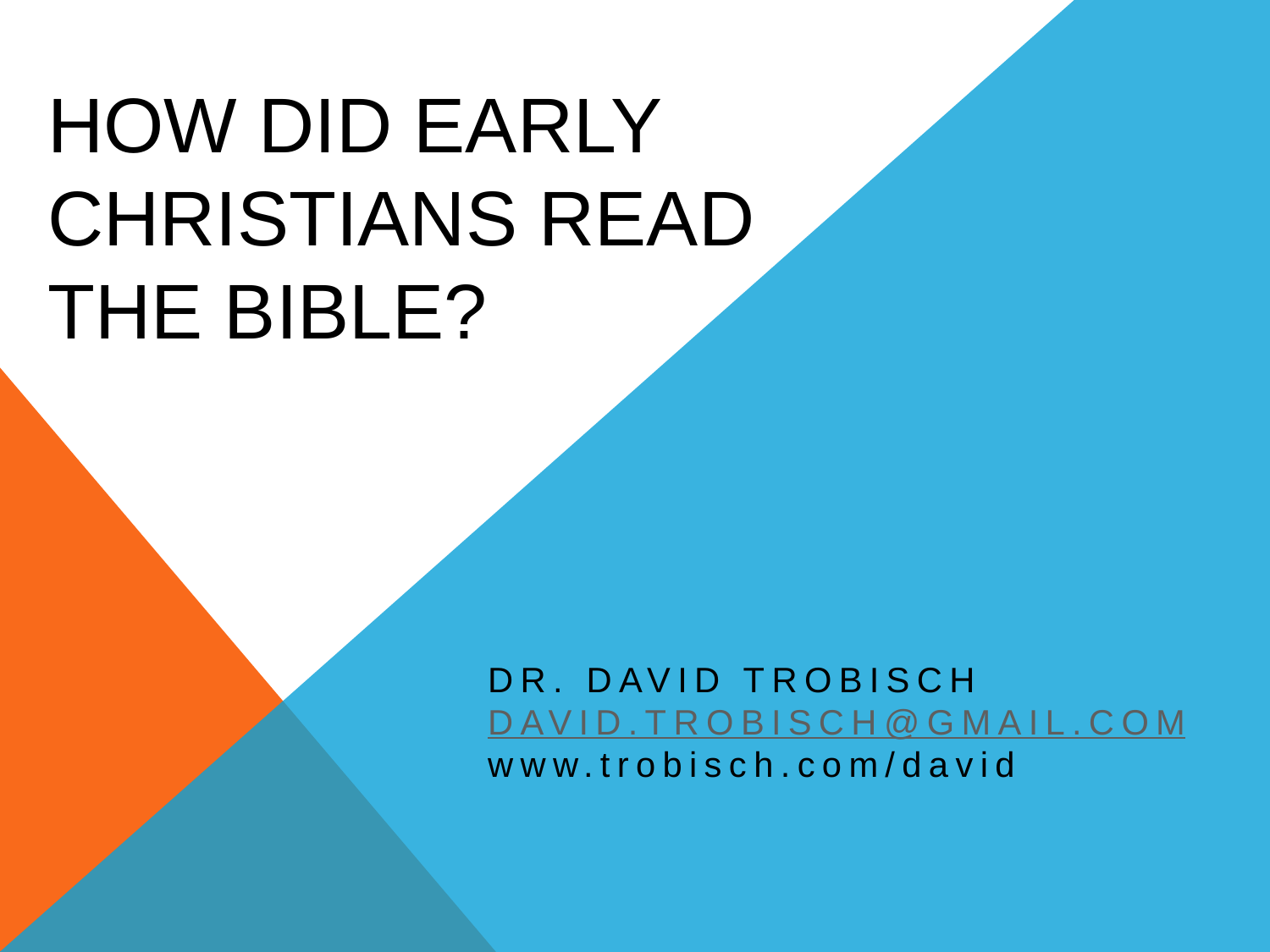

# How did Early Christians read the Bible?
Dr. David Trobisch
david.trobisch@gmail.com
www.trobisch.com/david